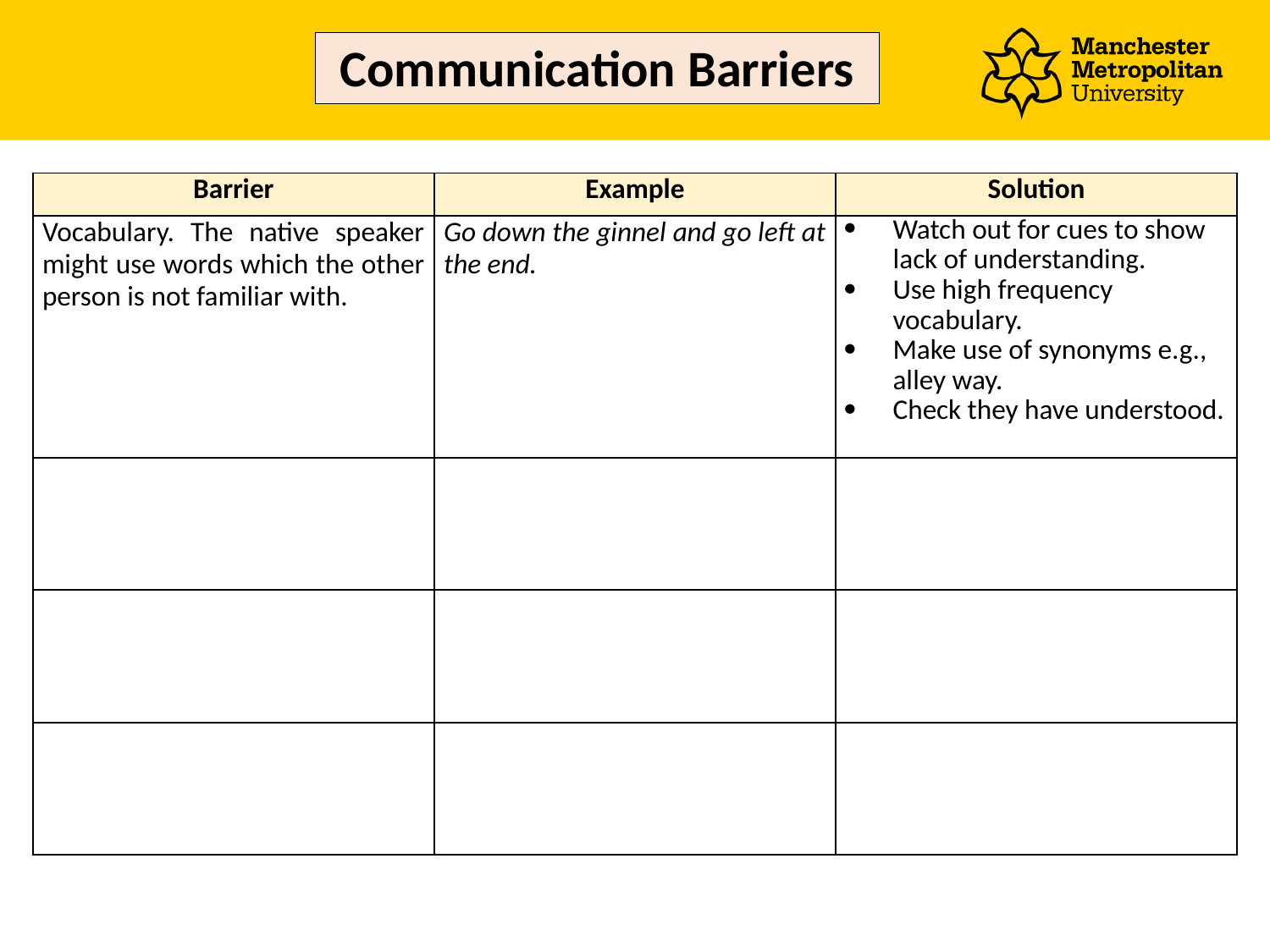

# Communication Barriers
| Barrier | Example | Solution |
| --- | --- | --- |
| Vocabulary. The native speaker might use words which the other person is not familiar with. | Go down the ginnel and go left at the end. | Watch out for cues to show lack of understanding. Use high frequency vocabulary. Make use of synonyms e.g., alley way. Check they have understood. |
|  |  |  |
|  |  |  |
|  |  |  |